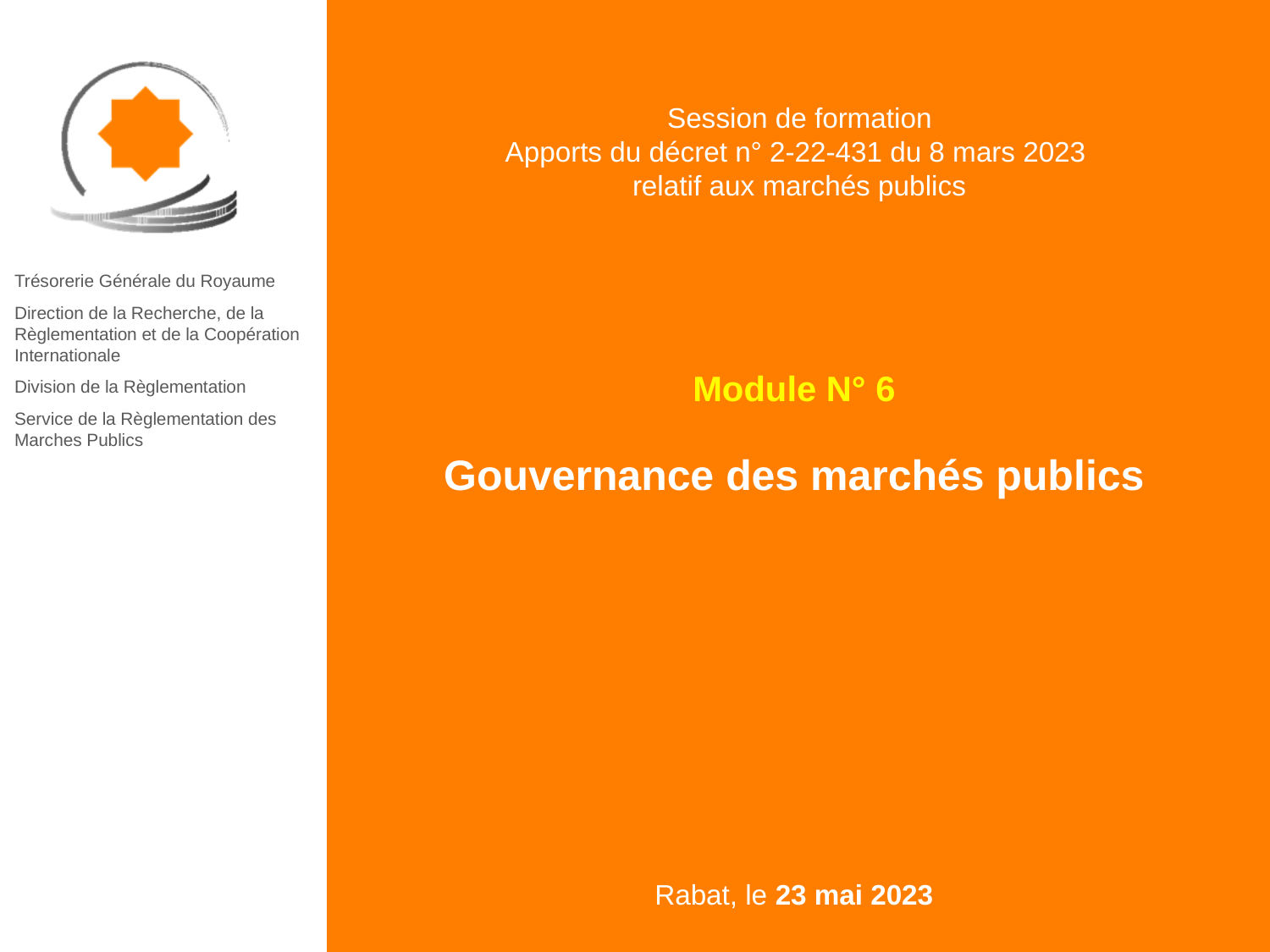

Module N° 6
Gouvernance des marchés publics